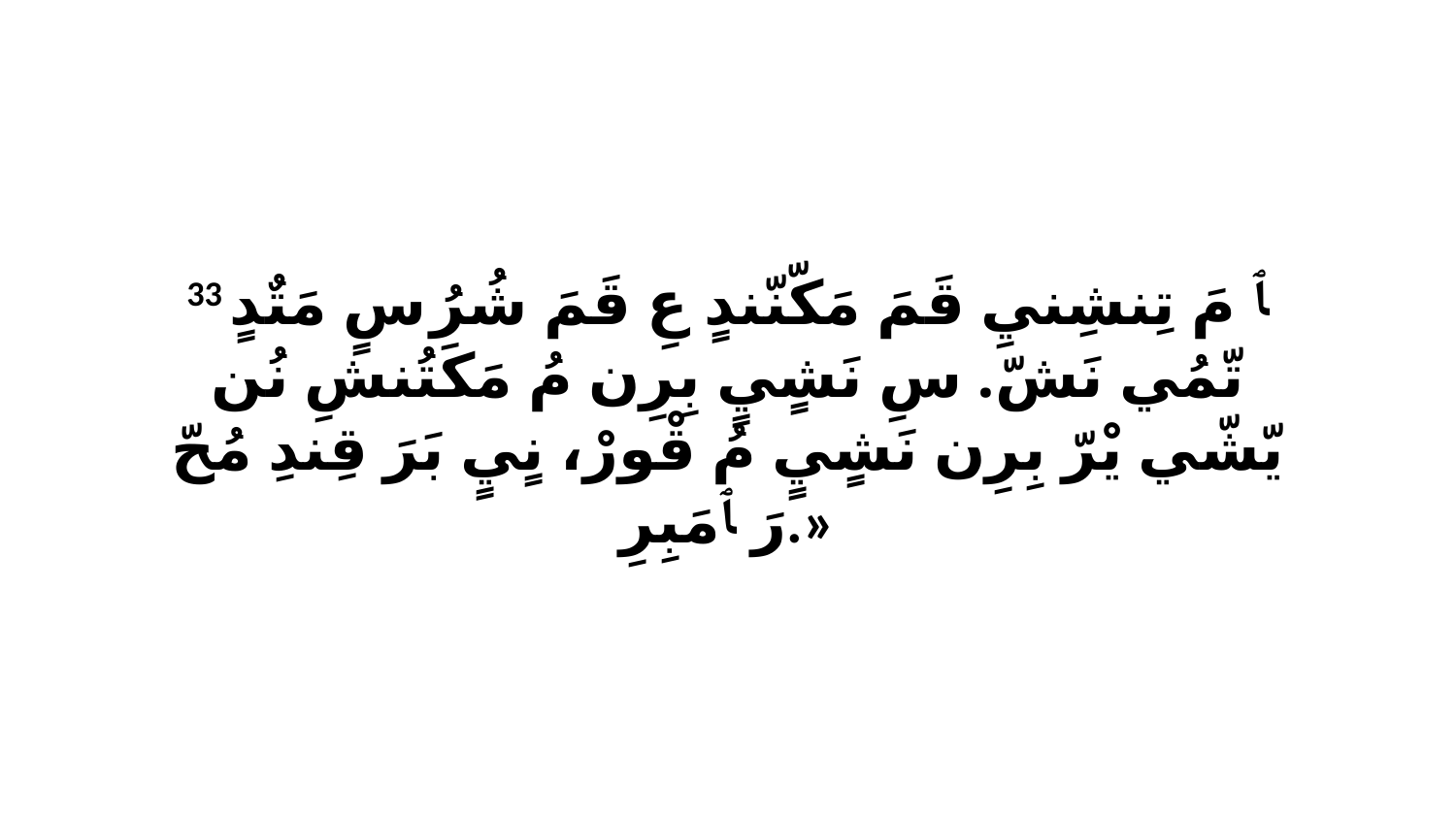

33 ﭑ مَ تِنشِنيِ قَمَ مَكّنّندٍ عِ قَمَ شُرُ سٍ مَتٌدٍ تّمُي نَشّ. سِ نَشٍيٍ بِرِن مُ مَكَتُنشِ نُن يّشّي يْرّ بِرِن نَشٍيٍ مُ قْورْ، نٍيٍ بَرَ قِندِ مُحّ رَ ﭑ مَبِرِ.»